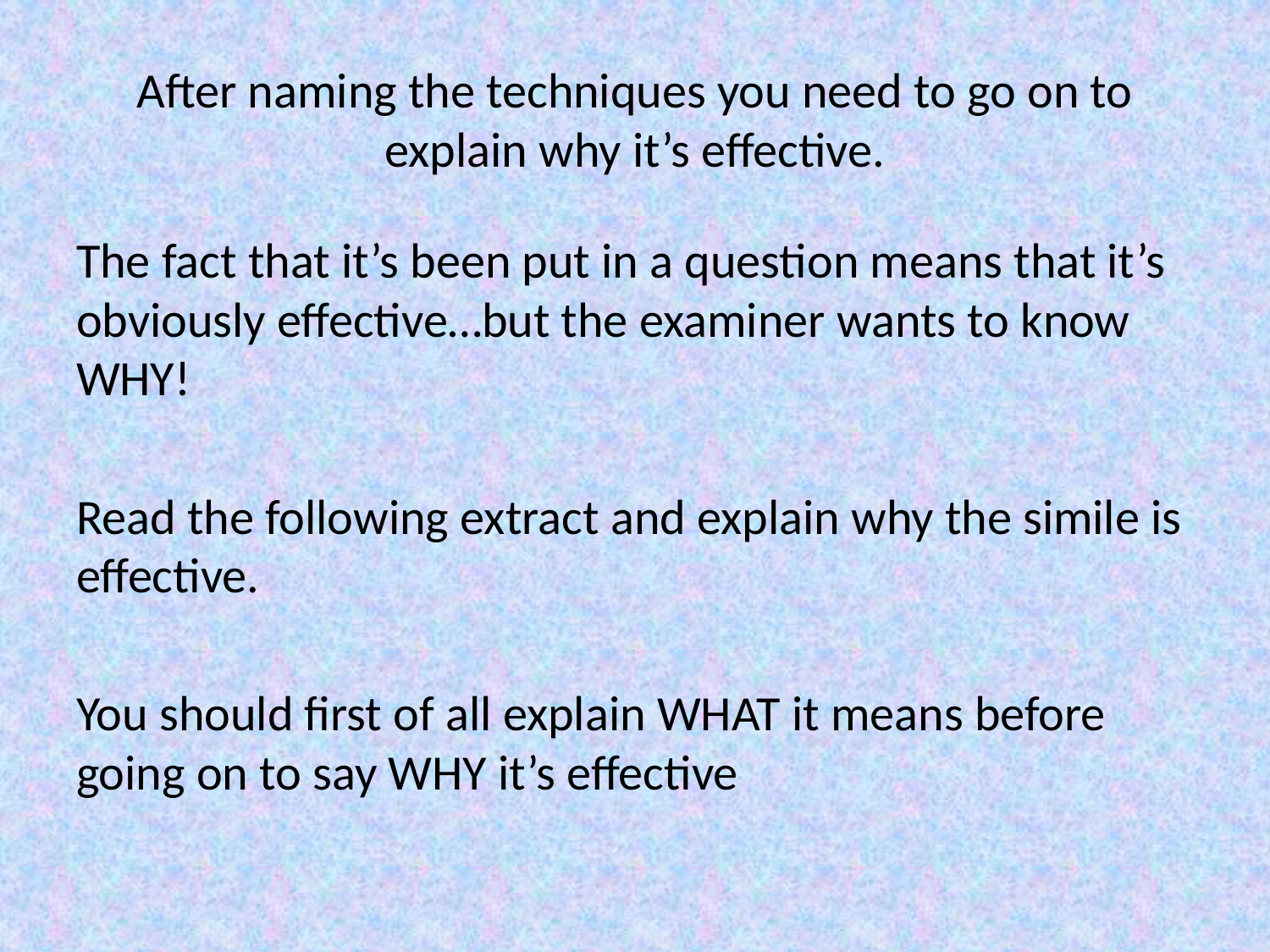

# After naming the techniques you need to go on to explain why it’s effective.
The fact that it’s been put in a question means that it’s obviously effective…but the examiner wants to know WHY!

Read the following extract and explain why the simile is effective.

You should first of all explain WHAT it means before going on to say WHY it’s effective